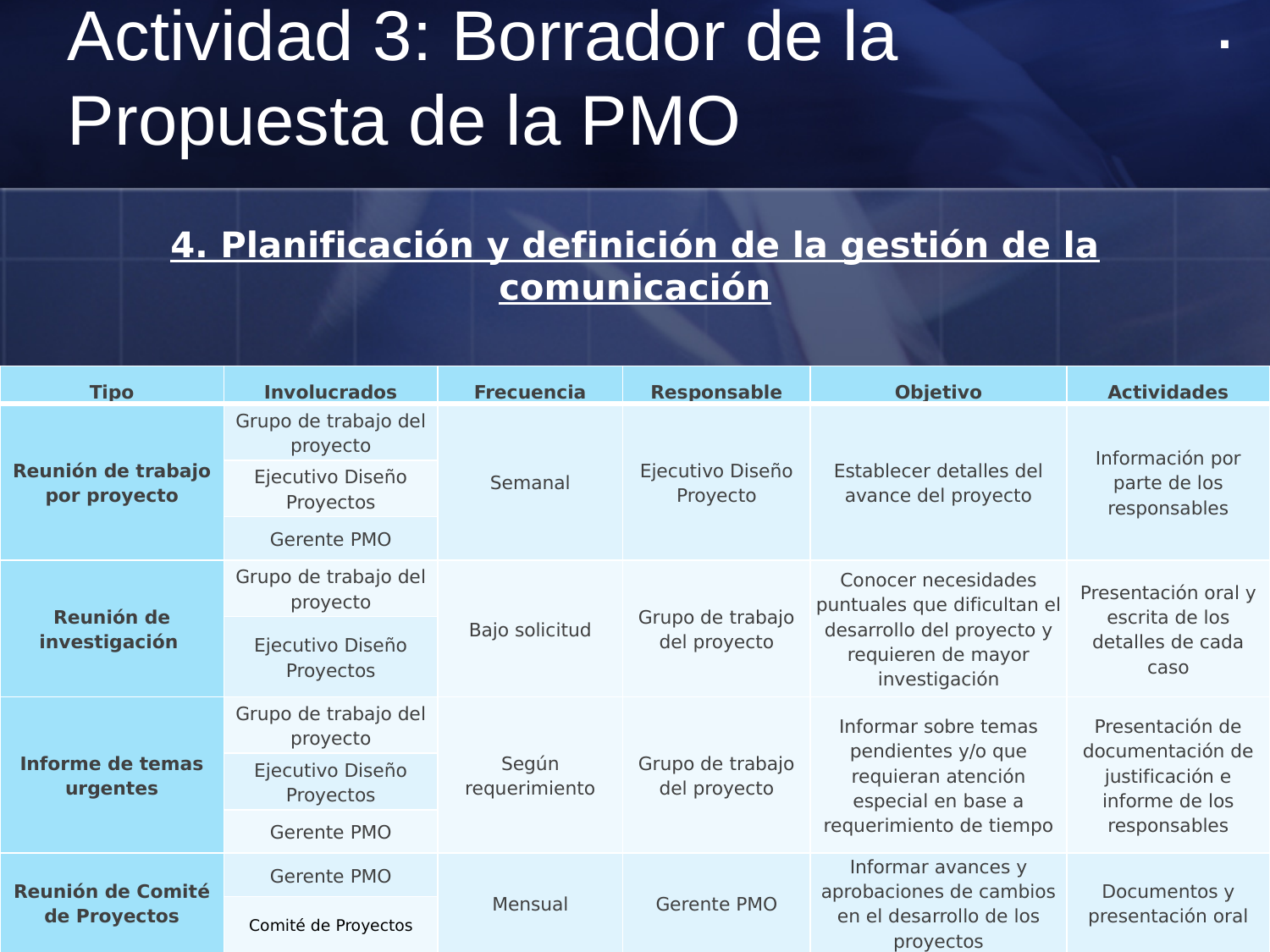

.
# Actividad 3: Borrador de la Propuesta de la PMO
4. Planificación y definición de la gestión de la comunicación

| Tipo | Involucrados | Frecuencia | Responsable | Objetivo | Actividades |
| --- | --- | --- | --- | --- | --- |
| Reunión de trabajo por proyecto | Grupo de trabajo del proyecto | Semanal | Ejecutivo Diseño Proyecto | Establecer detalles del avance del proyecto | Información por parte de los responsables |
|  | Ejecutivo Diseño Proyectos |  |  |  |  |
|  | Gerente PMO |  |  |  |  |
| Reunión de investigación | Grupo de trabajo del proyecto | Bajo solicitud | Grupo de trabajo del proyecto | Conocer necesidades puntuales que dificultan el desarrollo del proyecto y requieren de mayor investigación | Presentación oral y escrita de los detalles de cada caso |
|  | Ejecutivo Diseño Proyectos |  |  |  |  |
| Informe de temas urgentes | Grupo de trabajo del proyecto | Según requerimiento | Grupo de trabajo del proyecto | Informar sobre temas pendientes y/o que requieran atención especial en base a requerimiento de tiempo | Presentación de documentación de justificación e informe de los responsables |
|  | Ejecutivo Diseño Proyectos |  |  |  |  |
|  | Gerente PMO |  |  |  |  |
| Reunión de Comité de Proyectos | Gerente PMO | Mensual | Gerente PMO | Informar avances y aprobaciones de cambios en el desarrollo de los proyectos | Documentos y presentación oral |
|  | Comité de Proyectos |  |  |  |  |